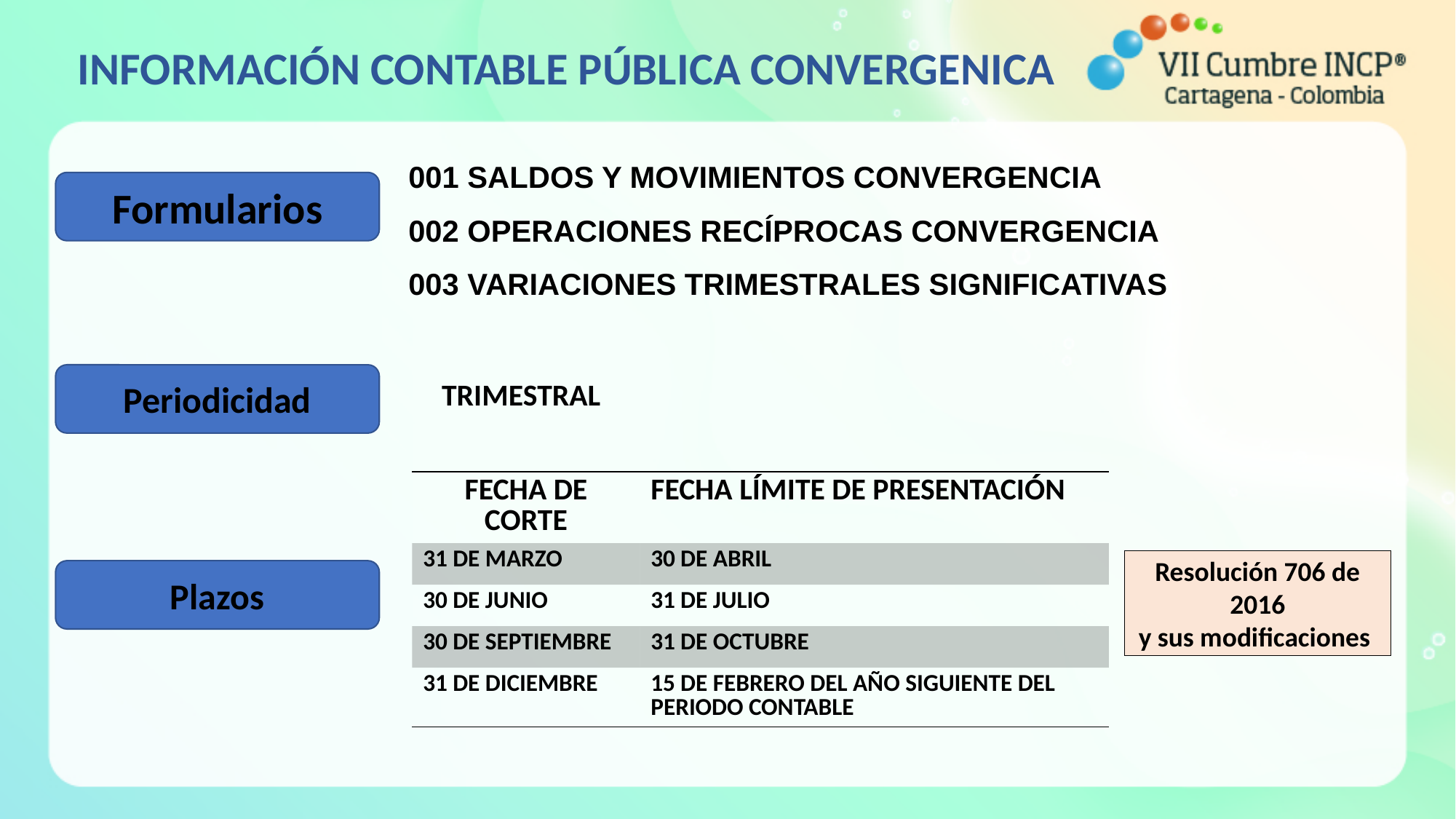

INFORMACIÓN CONTABLE PÚBLICA CONVERGENICA
001 SALDOS Y MOVIMIENTOS CONVERGENCIA
002 OPERACIONES RECÍPROCAS CONVERGENCIA
003 VARIACIONES TRIMESTRALES SIGNIFICATIVAS
Formularios
Periodicidad
TRIMESTRAL
| FECHA DE CORTE | FECHA LÍMITE DE PRESENTACIÓN |
| --- | --- |
| 31 DE MARZO | 30 DE ABRIL |
| 30 DE JUNIO | 31 DE JULIO |
| 30 DE SEPTIEMBRE | 31 DE OCTUBRE |
| 31 DE DICIEMBRE | 15 DE FEBRERO DEL AÑO SIGUIENTE DEL PERIODO CONTABLE |
Resolución 706 de 2016
y sus modificaciones
Plazos